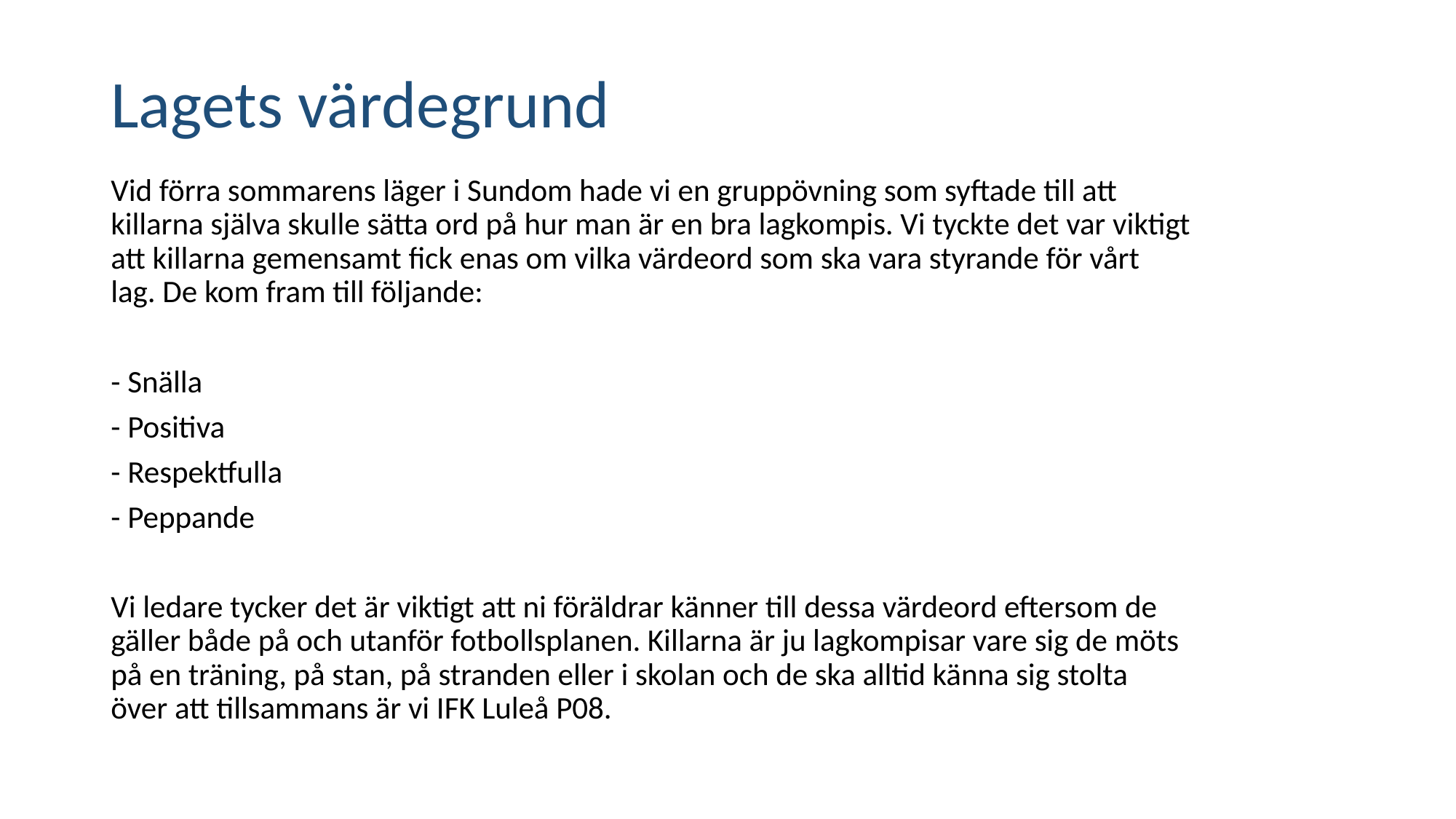

# Lagets värdegrund
Vid förra sommarens läger i Sundom hade vi en gruppövning som syftade till att killarna själva skulle sätta ord på hur man är en bra lagkompis. Vi tyckte det var viktigt att killarna gemensamt fick enas om vilka värdeord som ska vara styrande för vårt lag. De kom fram till följande:

- Snälla
- Positiva
- Respektfulla
- Peppande

Vi ledare tycker det är viktigt att ni föräldrar känner till dessa värdeord eftersom de gäller både på och utanför fotbollsplanen. Killarna är ju lagkompisar vare sig de möts på en träning, på stan, på stranden eller i skolan och de ska alltid känna sig stolta över att tillsammans är vi IFK Luleå P08.